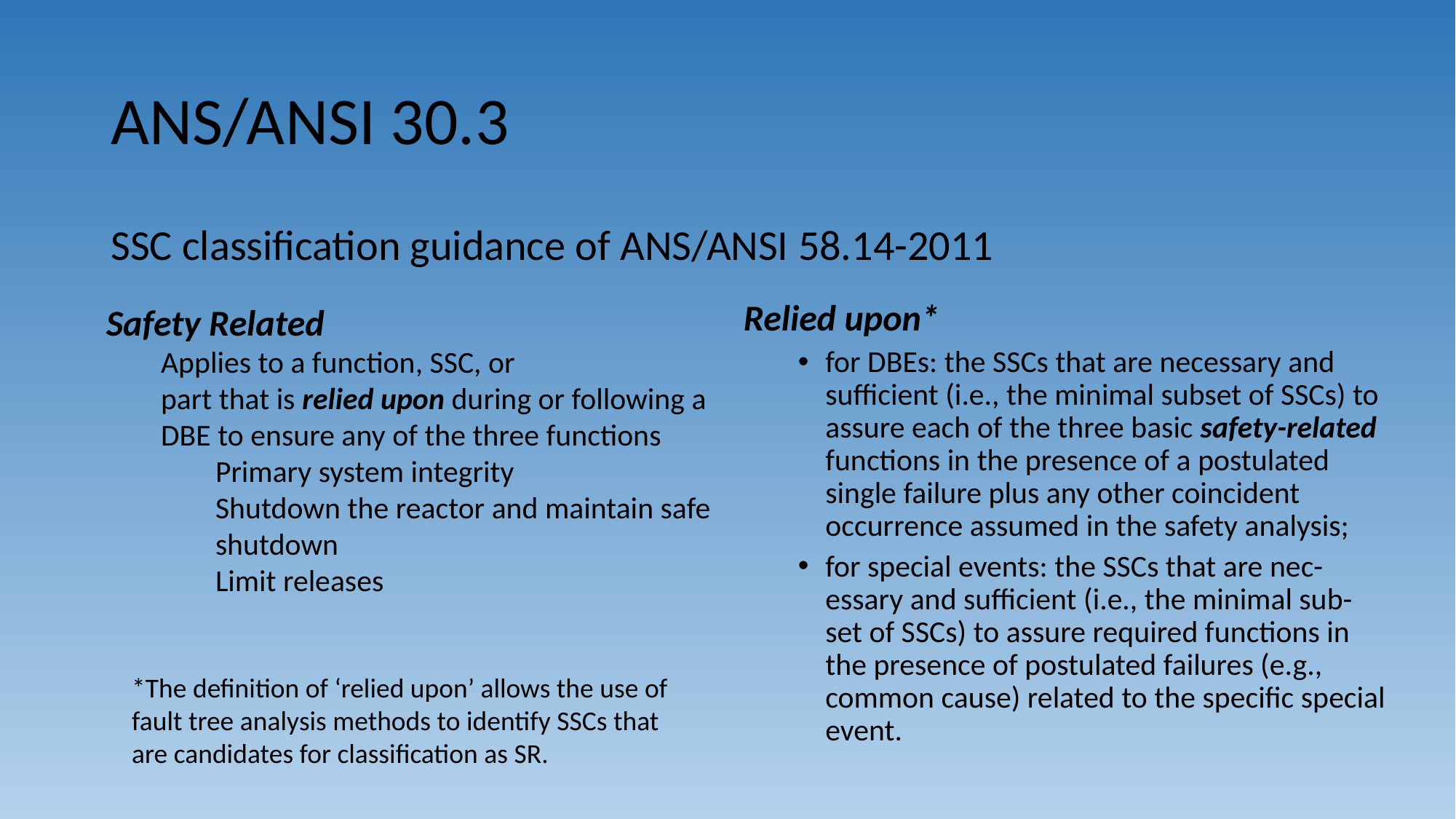

# ANS/ANSI 30.3
SSC classification guidance of ANS/ANSI 58.14-2011

Safety Related
Applies to a function, SSC, or
part that is relied upon during or following a
DBE to ensure any of the three functions
Primary system integrity
Shutdown the reactor and maintain safe shutdown
Limit releases
Relied upon*
for DBEs: the SSCs that are necessary and
sufficient (i.e., the minimal subset of SSCs) to assure each of the three basic safety-related functions in the presence of a postulated single failure plus any other coincident
occurrence assumed in the safety analysis;
for special events: the SSCs that are nec-
essary and sufficient (i.e., the minimal sub-
set of SSCs) to assure required functions in
the presence of postulated failures (e.g., common cause) related to the specific special event.
*The definition of ‘relied upon’ allows the use of fault tree analysis methods to identify SSCs that are candidates for classification as SR.